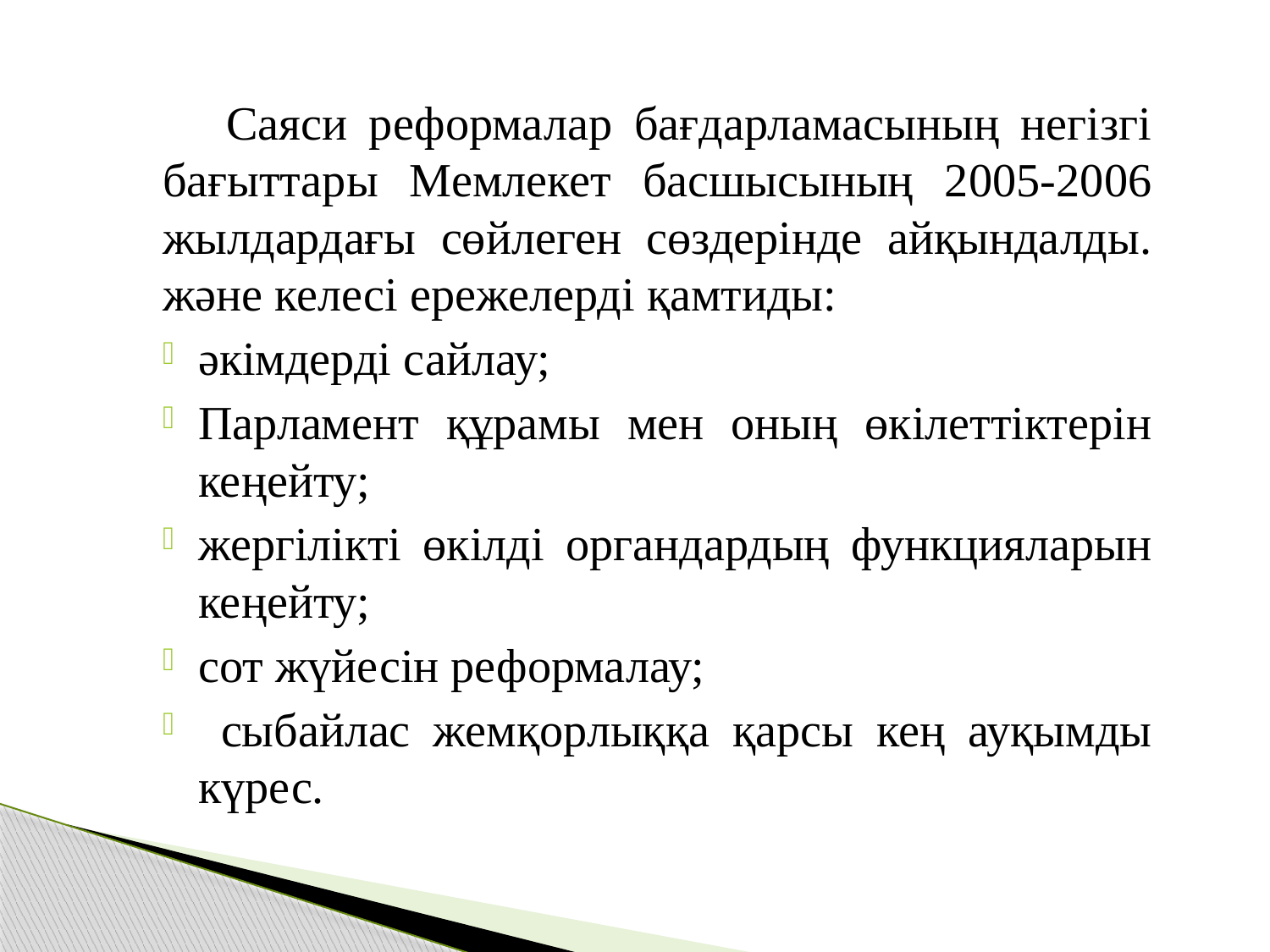

Саяси реформалар бағдарламасының негізгі бағыттары Мемлекет басшысының 2005-2006 жылдардағы сөйлеген сөздерінде айқындалды. және келесі ережелерді қамтиды:
әкімдерді сайлау;
Парламент құрамы мен оның өкілеттіктерін кеңейту;
жергілікті өкілді органдардың функцияларын кеңейту;
сот жүйесін реформалау;
 сыбайлас жемқорлыққа қарсы кең ауқымды күрес.